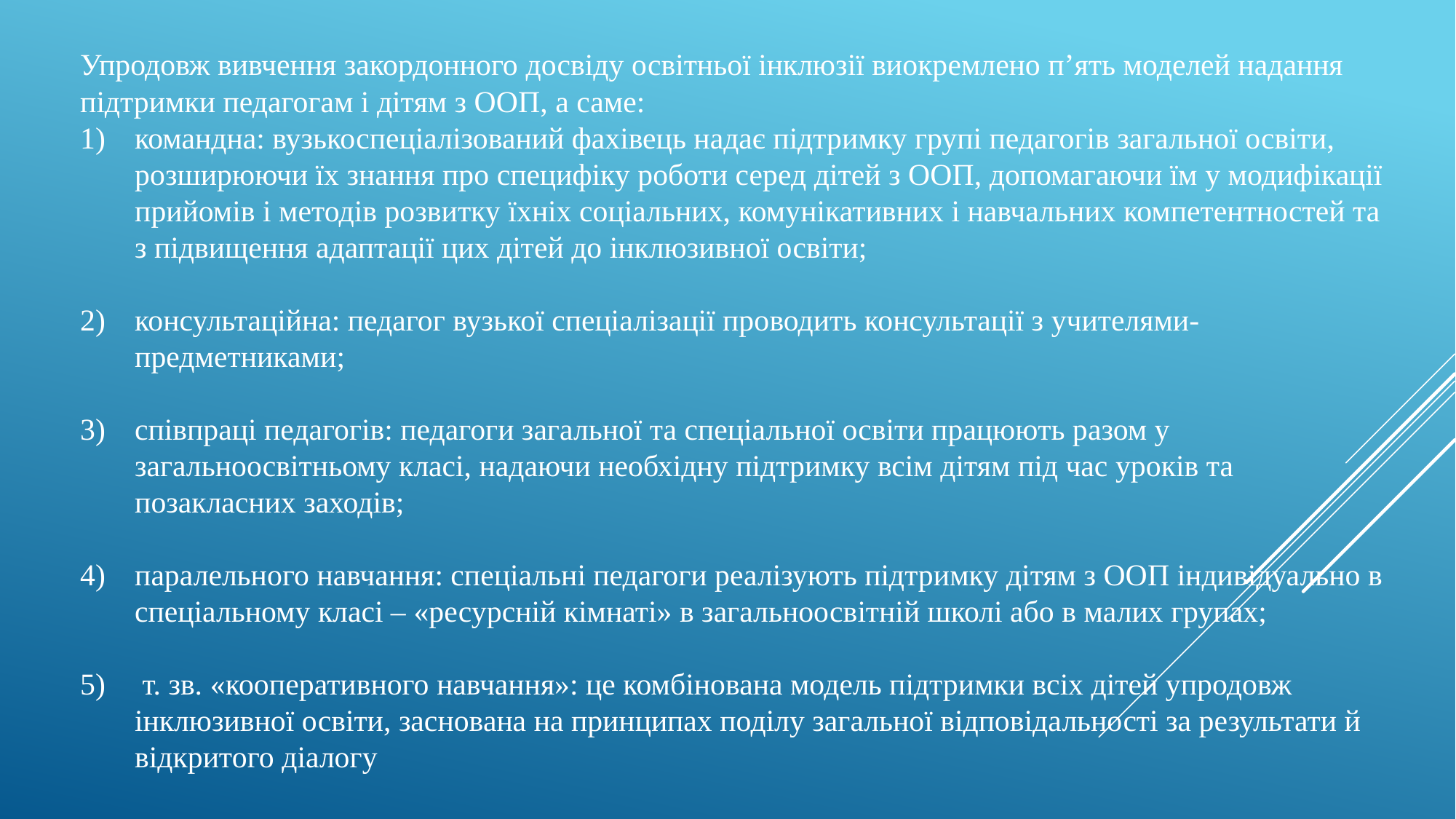

Упродовж вивчення закордонного досвіду освітньої інклюзії виокремлено п’ять моделей надання підтримки педагогам і дітям з ООП, а саме:
командна: вузькоспеціалізований фахівець надає підтримку групі педагогів загальної освіти, розширюючи їх знання про специфіку роботи серед дітей з ООП, допомагаючи їм у модифікації прийомів і методів розвитку їхніх соціальних, комунікативних і навчальних компетентностей та з підвищення адаптації цих дітей до інклюзивної освіти;

консультаційна: педагог вузької спеціалізації проводить консультації з учителями-предметниками;

співпраці педагогів: педагоги загальної та спеціальної освіти працюють разом у загальноосвітньому класі, надаючи необхідну підтримку всім дітям під час уроків та позакласних заходів;

паралельного навчання: спеціальні педагоги реалізують підтримку дітям з ООП індивідуально в спеціальному класі – «ресурсній кімнаті» в загальноосвітній школі або в малих групах;

 т. зв. «кооперативного навчання»: це комбінована модель підтримки всіх дітей упродовж інклюзивної освіти, заснована на принципах поділу загальної відповідальності за результати й відкритого діалогу